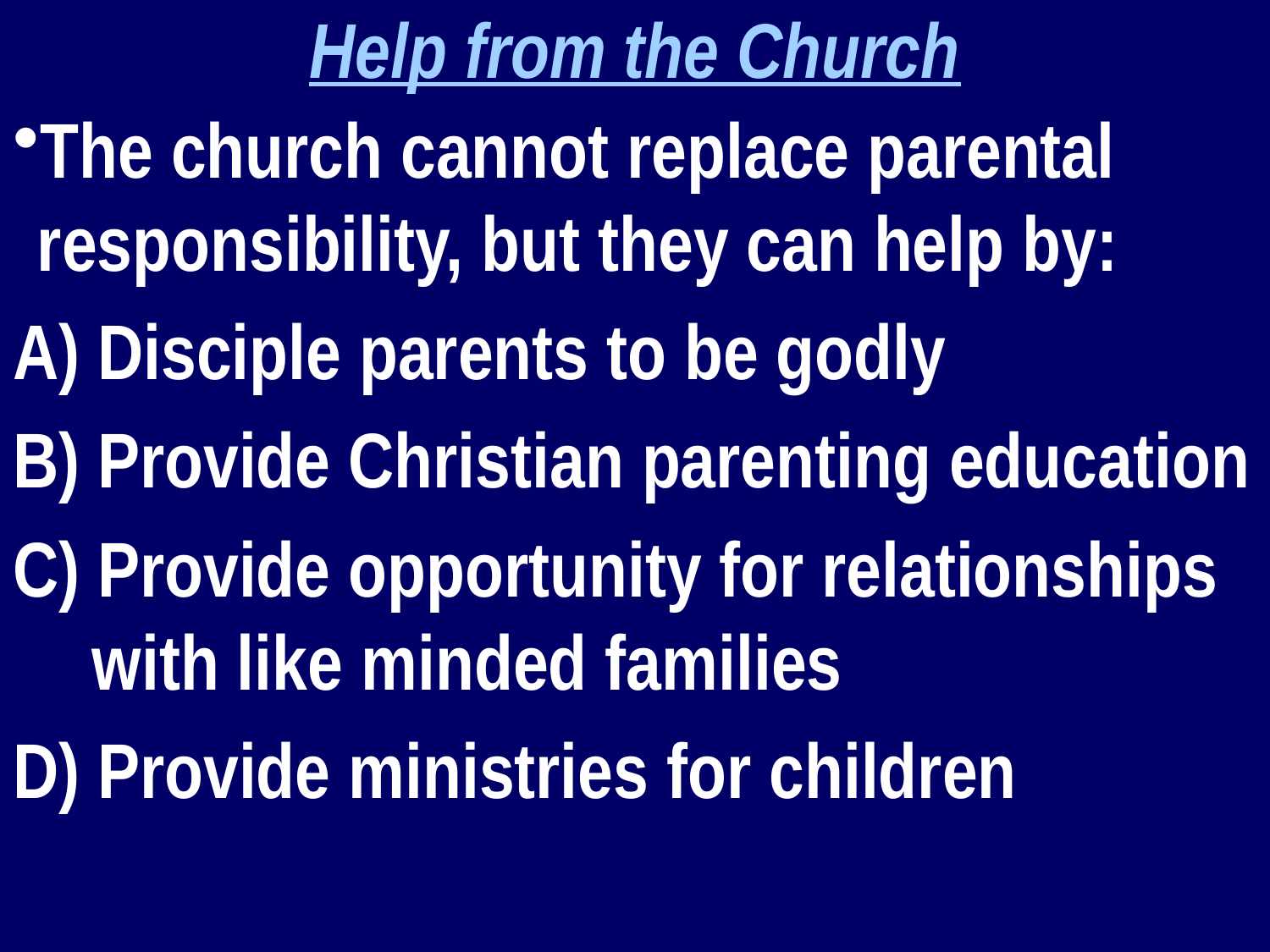

Help from the Church
The church cannot replace parental responsibility, but they can help by:
A) Disciple parents to be godly
B) Provide Christian parenting education
C) Provide opportunity for relationships with like minded families
D) Provide ministries for children